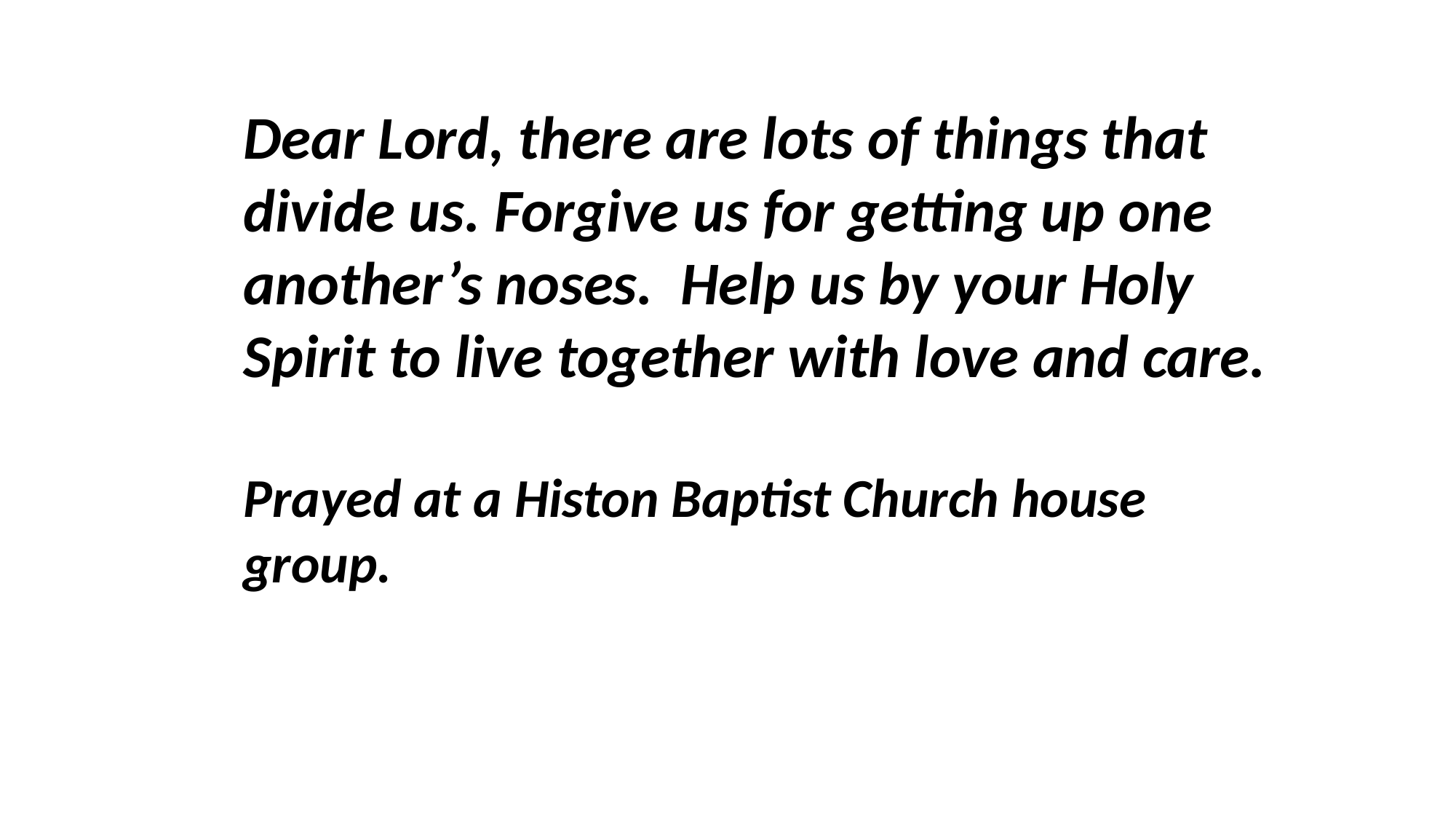

Dear Lord, there are lots of things that divide us. Forgive us for getting up one another’s noses.  Help us by your Holy Spirit to live together with love and care.

Prayed at a Histon Baptist Church house group.